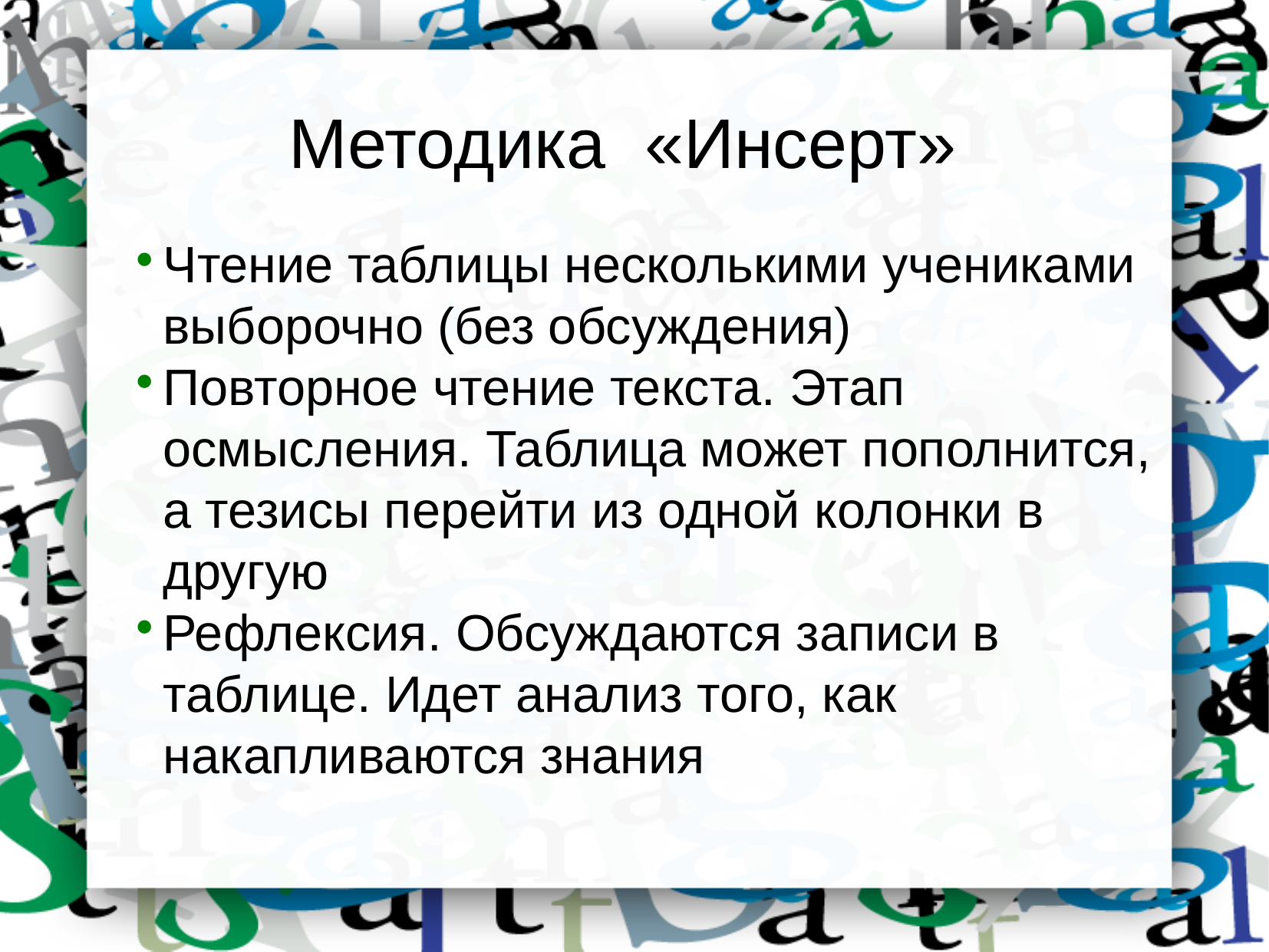

Методика  «Инсерт»
Чтение таблицы несколькими учениками выборочно (без обсуждения)
Повторное чтение текста. Этап осмысления. Таблица может пополнится, а тезисы перейти из одной колонки в другую
Рефлексия. Обсуждаются записи в таблице. Идет анализ того, как накапливаются знания